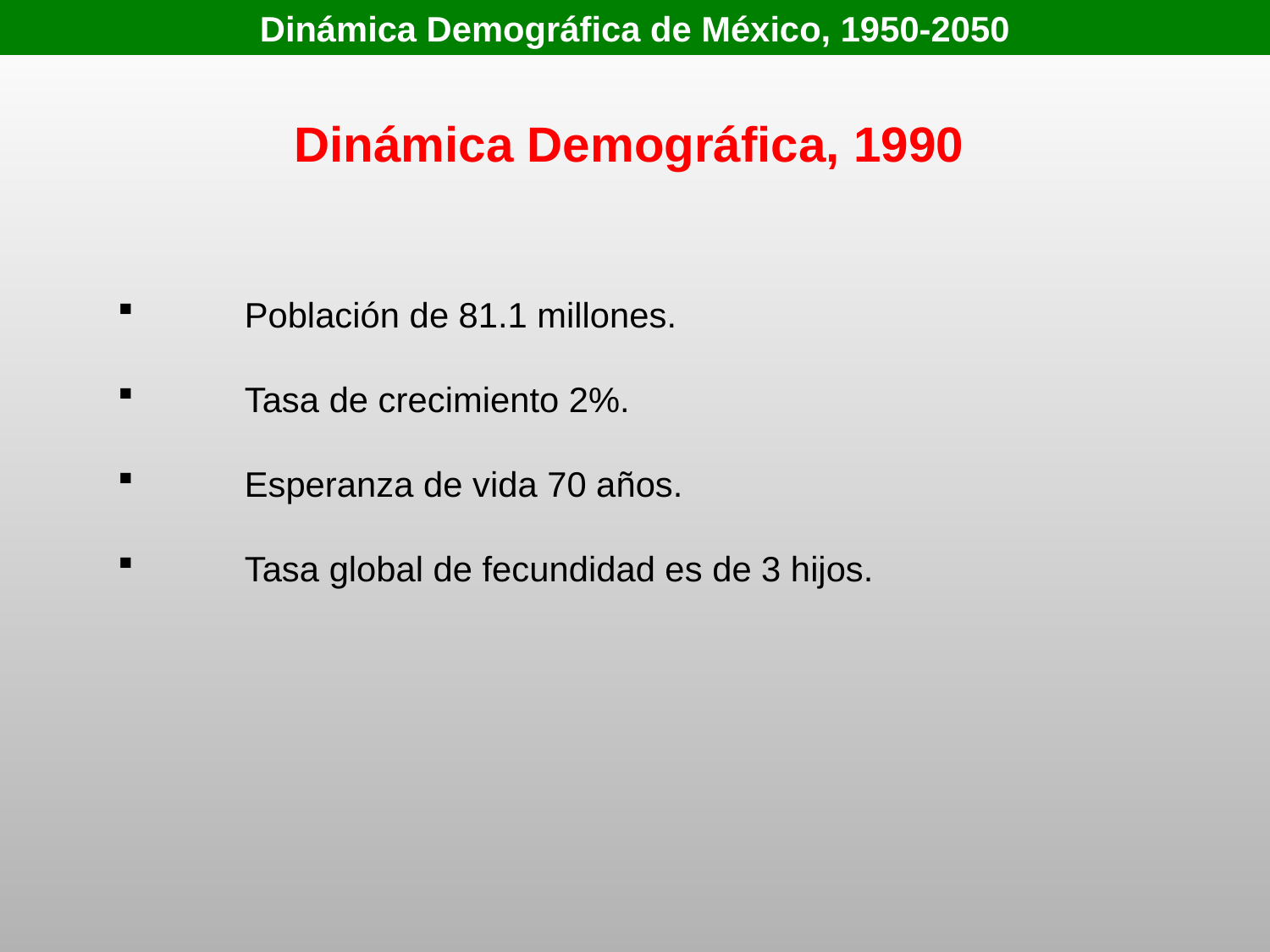

Dinámica Demográfica de México, 1950-2050
Dinámica Demográfica, 1990
 	Población de 81.1 millones.

 	Tasa de crecimiento 2%.

 	Esperanza de vida 70 años.

 	Tasa global de fecundidad es de 3 hijos.